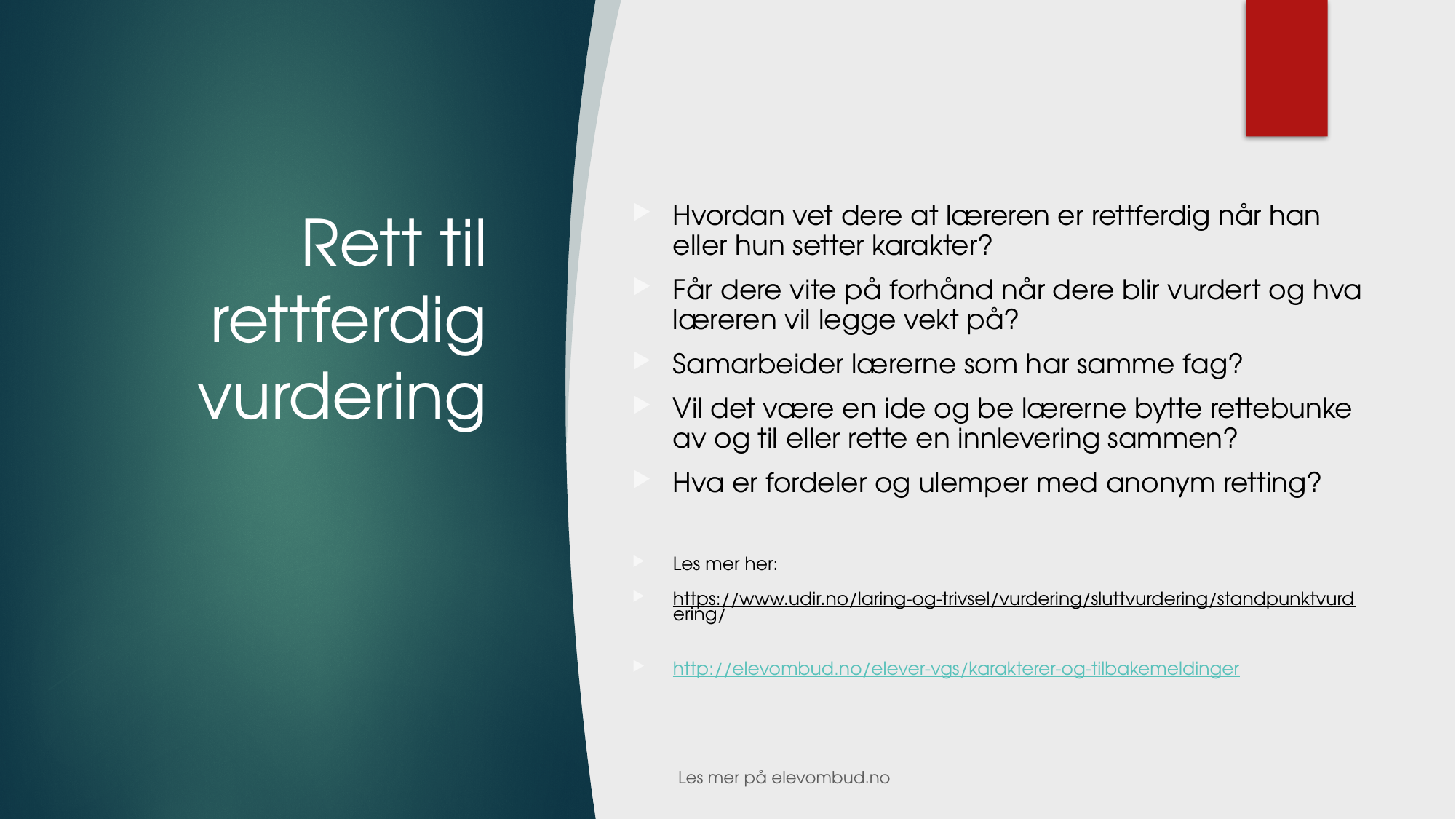

# Rett til rettferdig vurdering
Hvordan vet dere at læreren er rettferdig når han eller hun setter karakter?
Får dere vite på forhånd når dere blir vurdert og hva læreren vil legge vekt på?
Samarbeider lærerne som har samme fag?
Vil det være en ide og be lærerne bytte rettebunke av og til eller rette en innlevering sammen?
Hva er fordeler og ulemper med anonym retting?

Les mer her:
https://www.udir.no/laring-og-trivsel/vurdering/sluttvurdering/standpunktvurdering/
http://elevombud.no/elever-vgs/karakterer-og-tilbakemeldinger
Les mer på elevombud.no